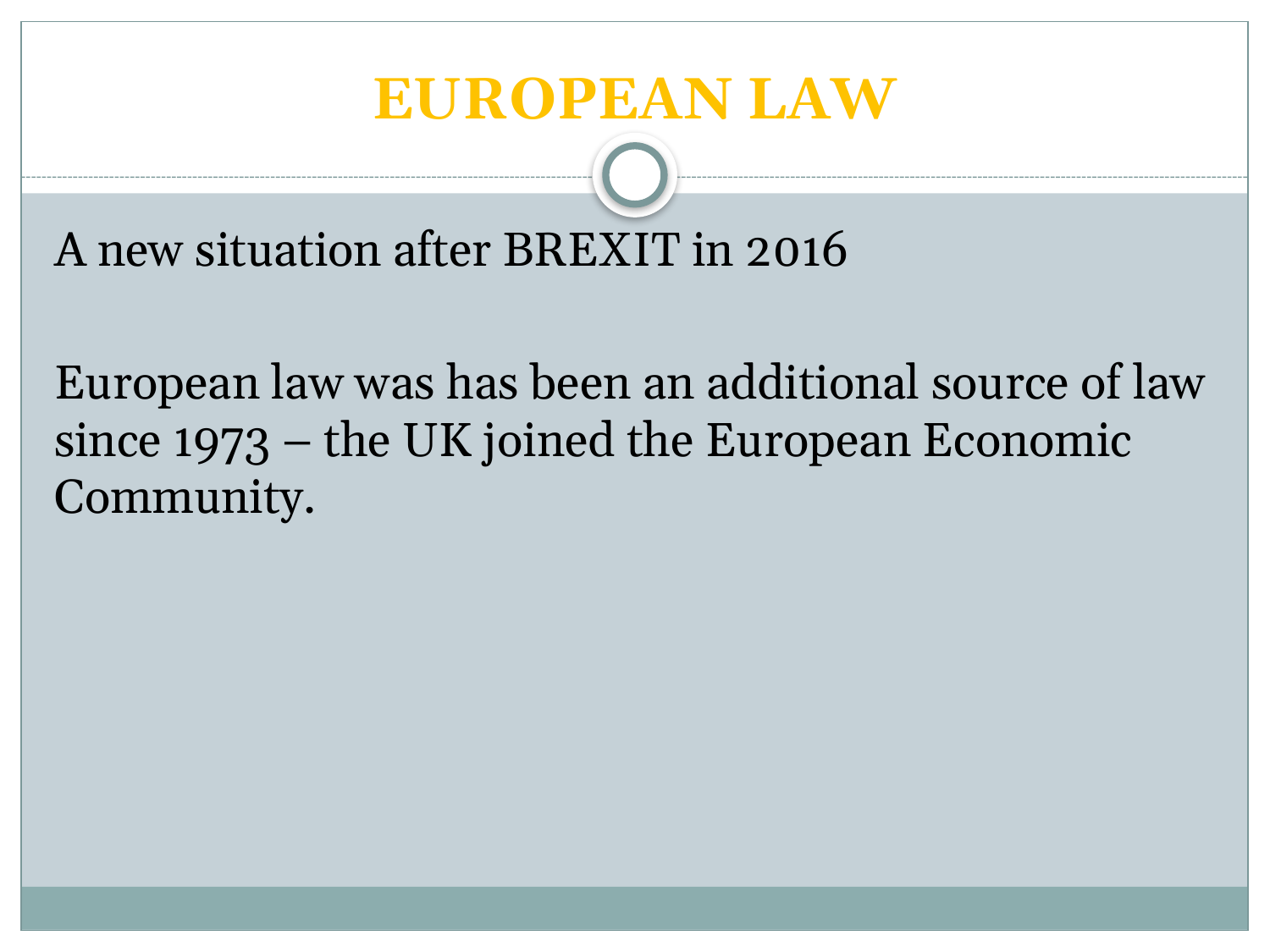

# EUROPEAN LAW
A new situation after BREXIT in 2016

European law was has been an additional source of law since 1973 – the UK joined the European Economic Community.